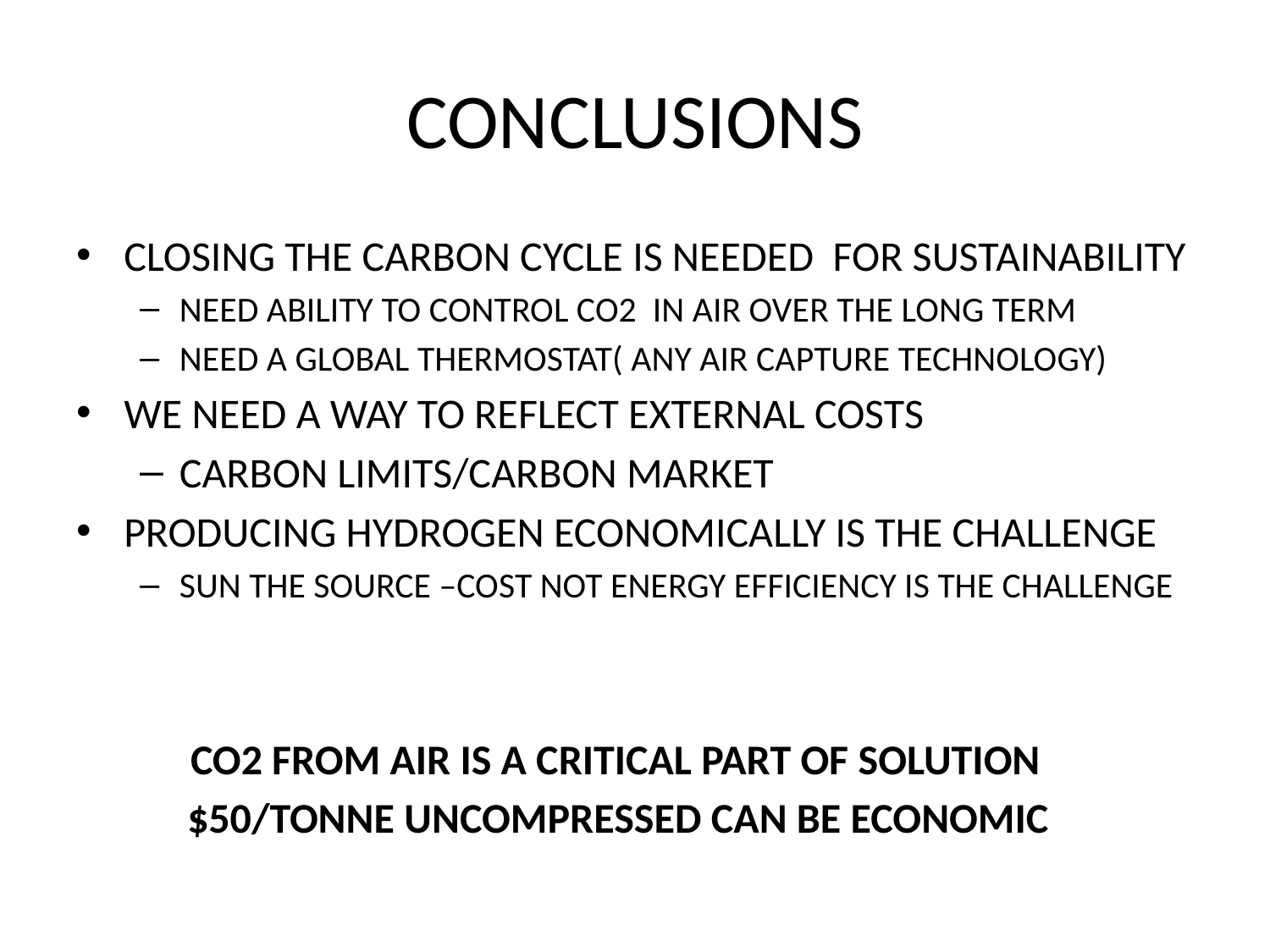

# CONCLUSIONS
CLOSING THE CARBON CYCLE IS NEEDED  FOR SUSTAINABILITY
NEED ABILITY TO CONTROL CO2  IN AIR OVER THE LONG TERM
NEED A GLOBAL THERMOSTAT( ANY AIR CAPTURE TECHNOLOGY)
WE NEED A WAY TO REFLECT EXTERNAL COSTS
CARBON LIMITS/CARBON MARKET
PRODUCING HYDROGEN ECONOMICALLY IS THE CHALLENGE
SUN THE SOURCE –COST NOT ENERGY EFFICIENCY IS THE CHALLENGE

            CO2 FROM AIR IS A CRITICAL PART OF SOLUTION
     $50/TONNE UNCOMPRESSED CAN BE ECONOMIC